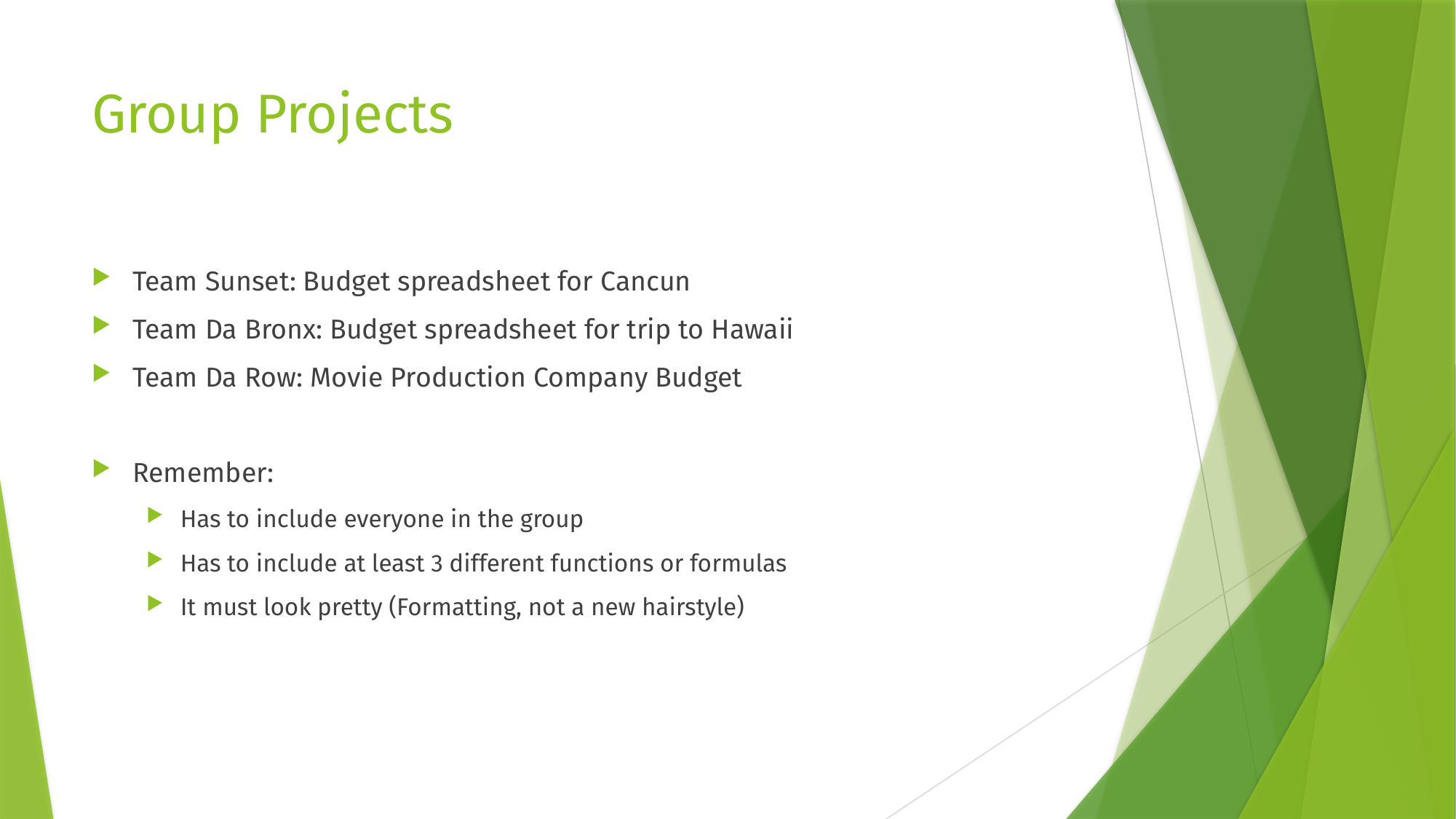

# Group Projects
Team Sunset: Budget spreadsheet for Cancun
Team Da Bronx: Budget spreadsheet for trip to Hawaii
Team Da Row: Movie Production Company Budget

Remember:
Has to include everyone in the group
Has to include at least 3 different functions or formulas
It must look pretty (Formatting, not a new hairstyle)